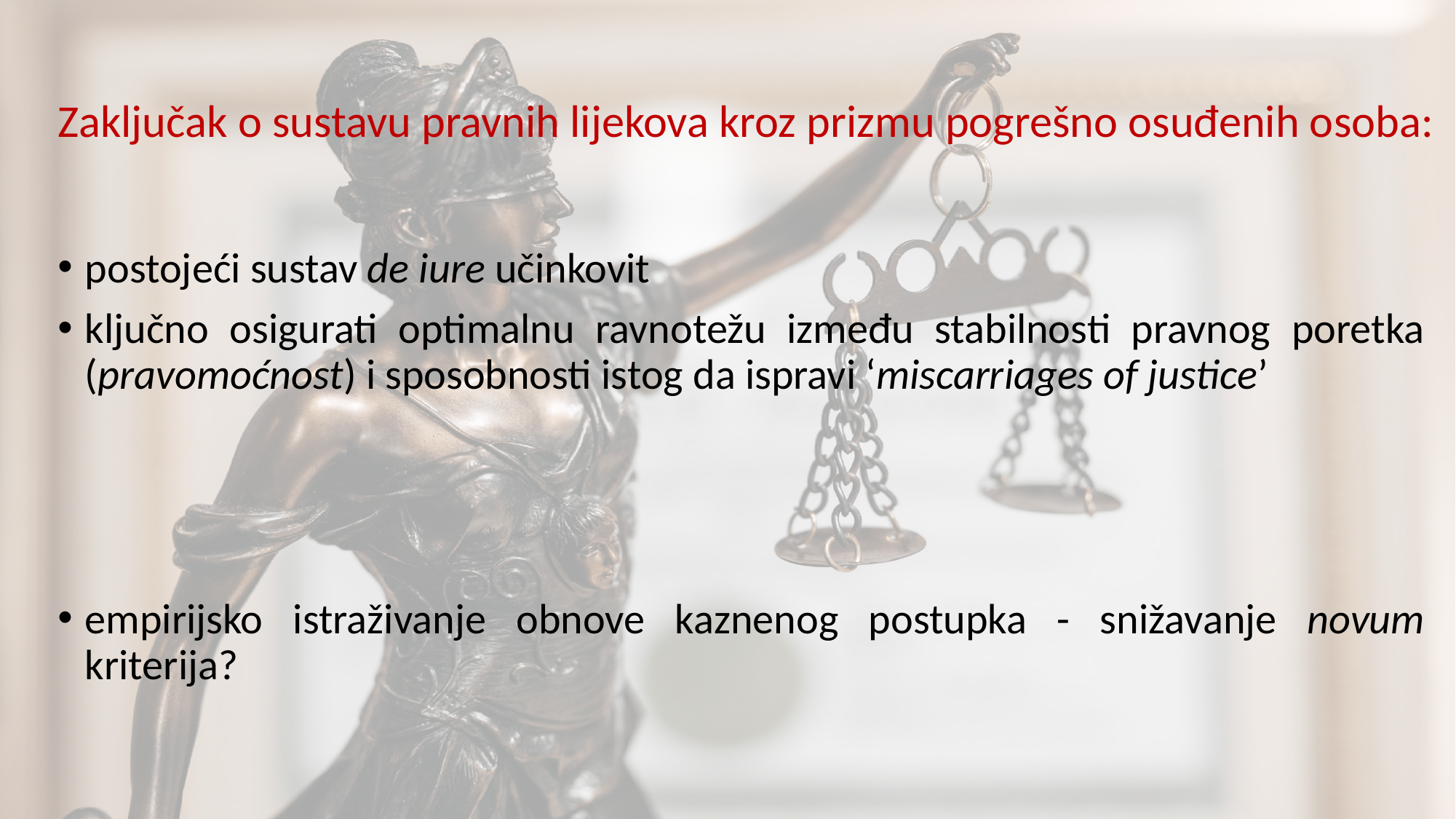

# Zaključak o sustavu pravnih lijekova kroz prizmu pogrešno osuđenih osoba:
postojeći sustav de iure učinkovit
ključno osigurati optimalnu ravnotežu između stabilnosti pravnog poretka (pravomoćnost) i sposobnosti istog da ispravi ‘miscarriages of justice’

empirijsko istraživanje obnove kaznenog postupka - snižavanje novum kriterija?